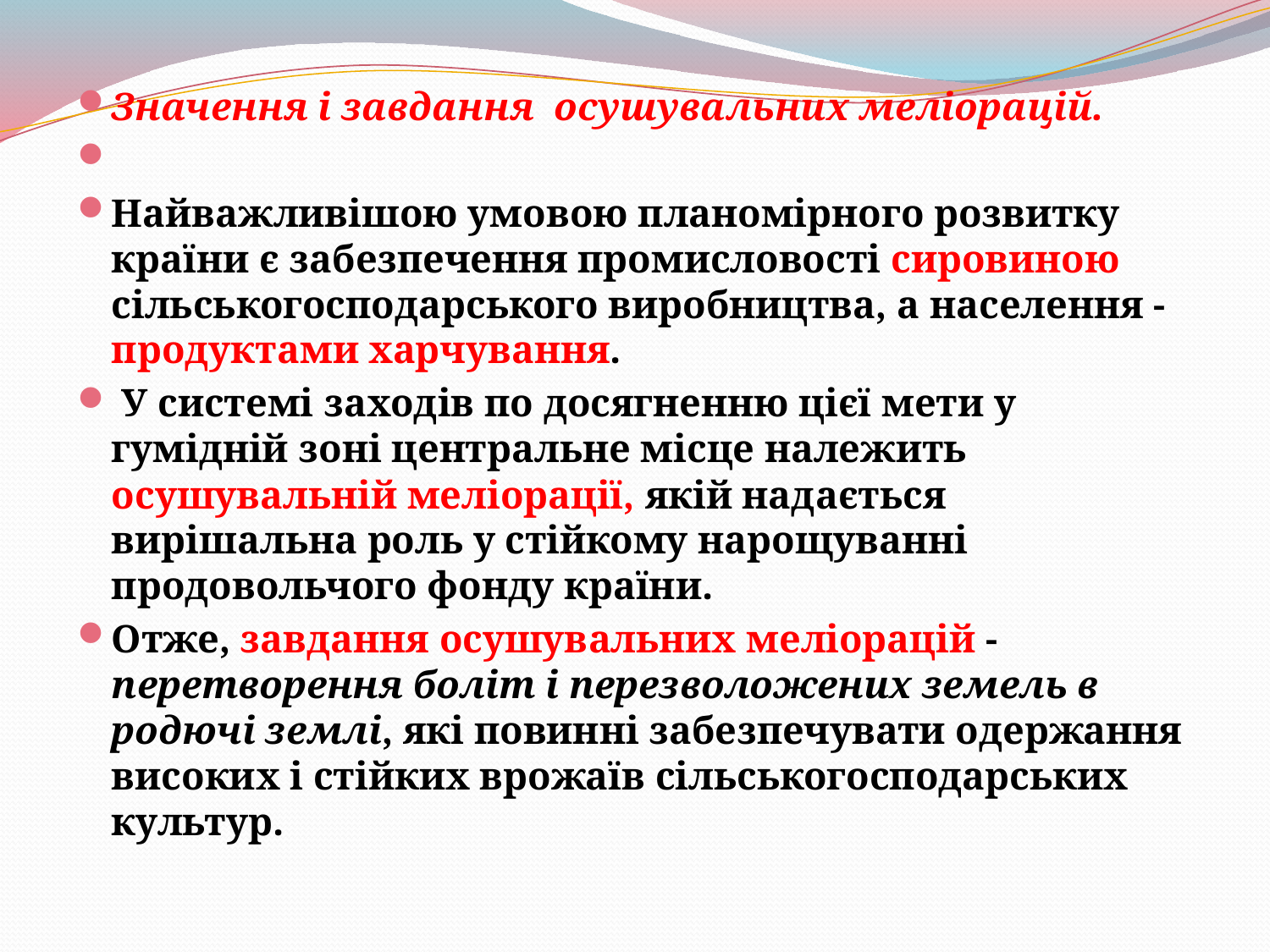

Значення і завдання  осушувальних меліорацій.

Найважливішою умовою планомірного розвитку країни є забезпечення промисловості сировиною сільськогосподарського виробництва, а населення - продуктами харчування.
 У системі заходів по досягненню цієї мети у гумідній зоні центральне місце належить осушувальній меліорації, якій надається вирішальна роль у стійкому нарощуванні продовольчого фонду країни.
Отже, завдання осушувальних меліорацій - перетворення боліт і перезволожених земель в родючі землі, які повинні забезпечувати одержання високих і стійких врожаїв сільськогосподарських культур.